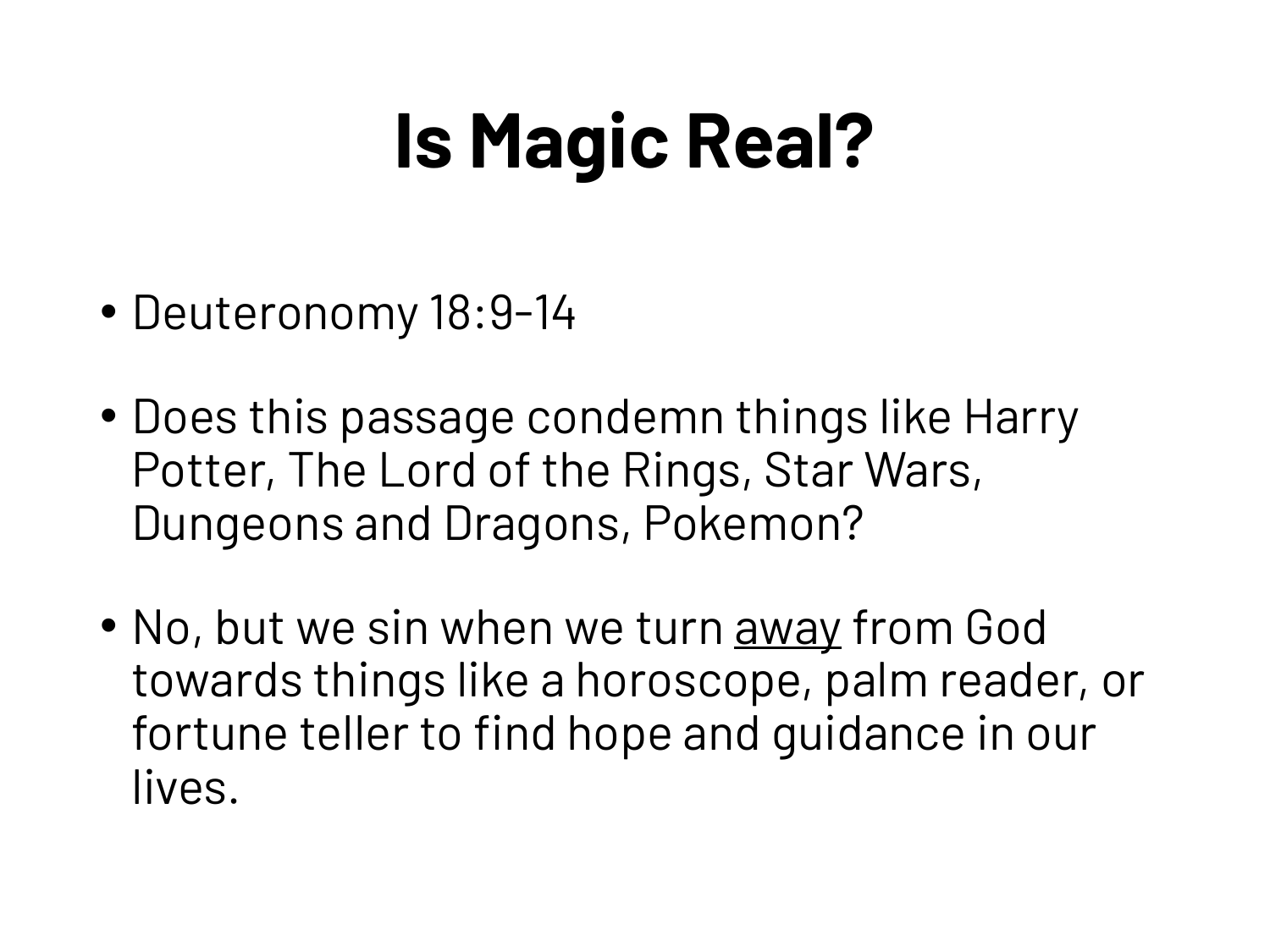

# Is Magic Real?
Deuteronomy 18:9-14

Does this passage condemn things like Harry Potter, The Lord of the Rings, Star Wars, Dungeons and Dragons, Pokemon?

No, but we sin when we turn away from God towards things like a horoscope, palm reader, or fortune teller to find hope and guidance in our lives.